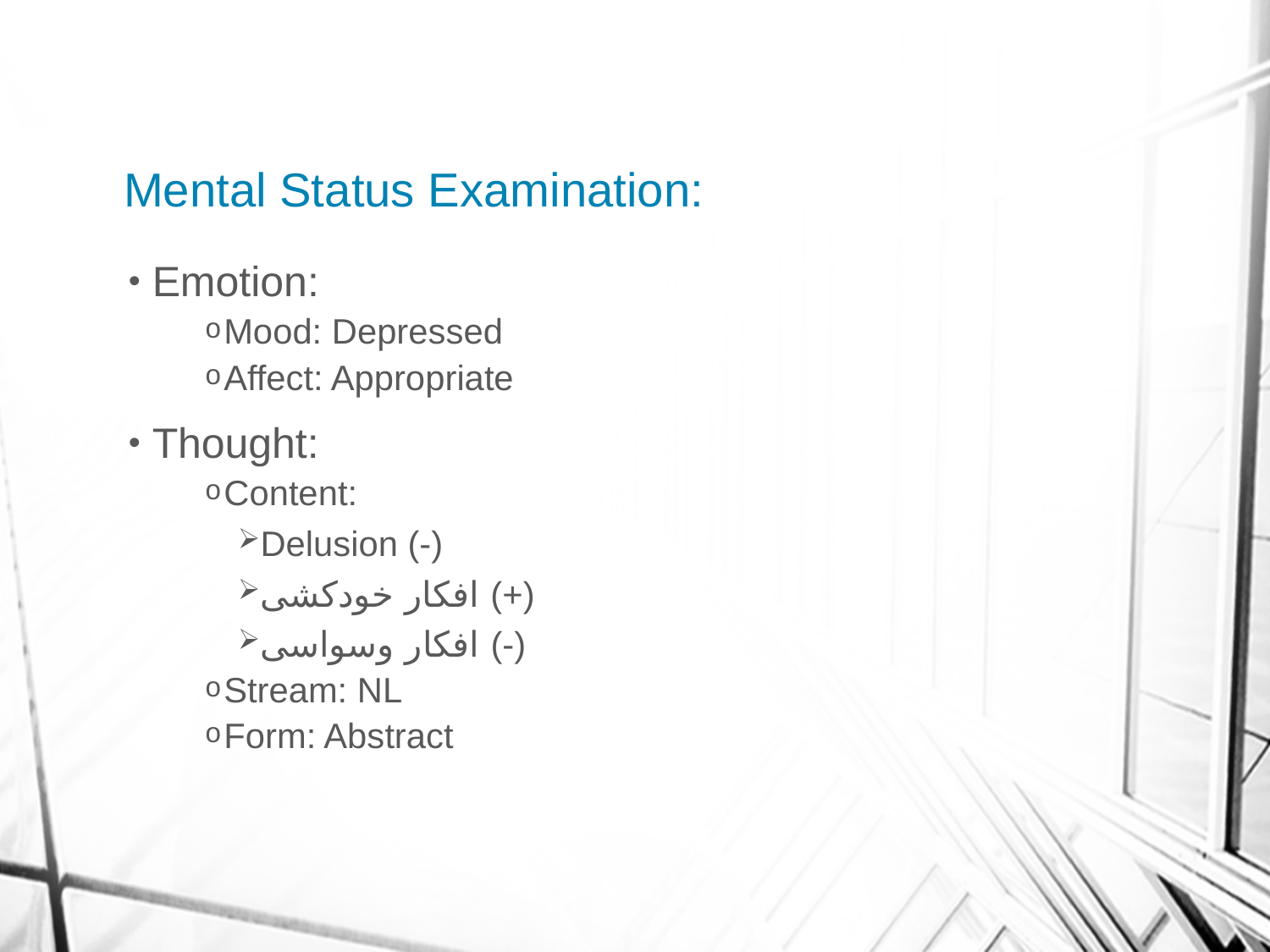

# Mental Status Examination:
Emotion:
Mood: Depressed
Affect: Appropriate
Thought:
Content:
Delusion (-)
افکار خودکشی (+)
افکار وسواسی (-)
Stream: NL
Form: Abstract